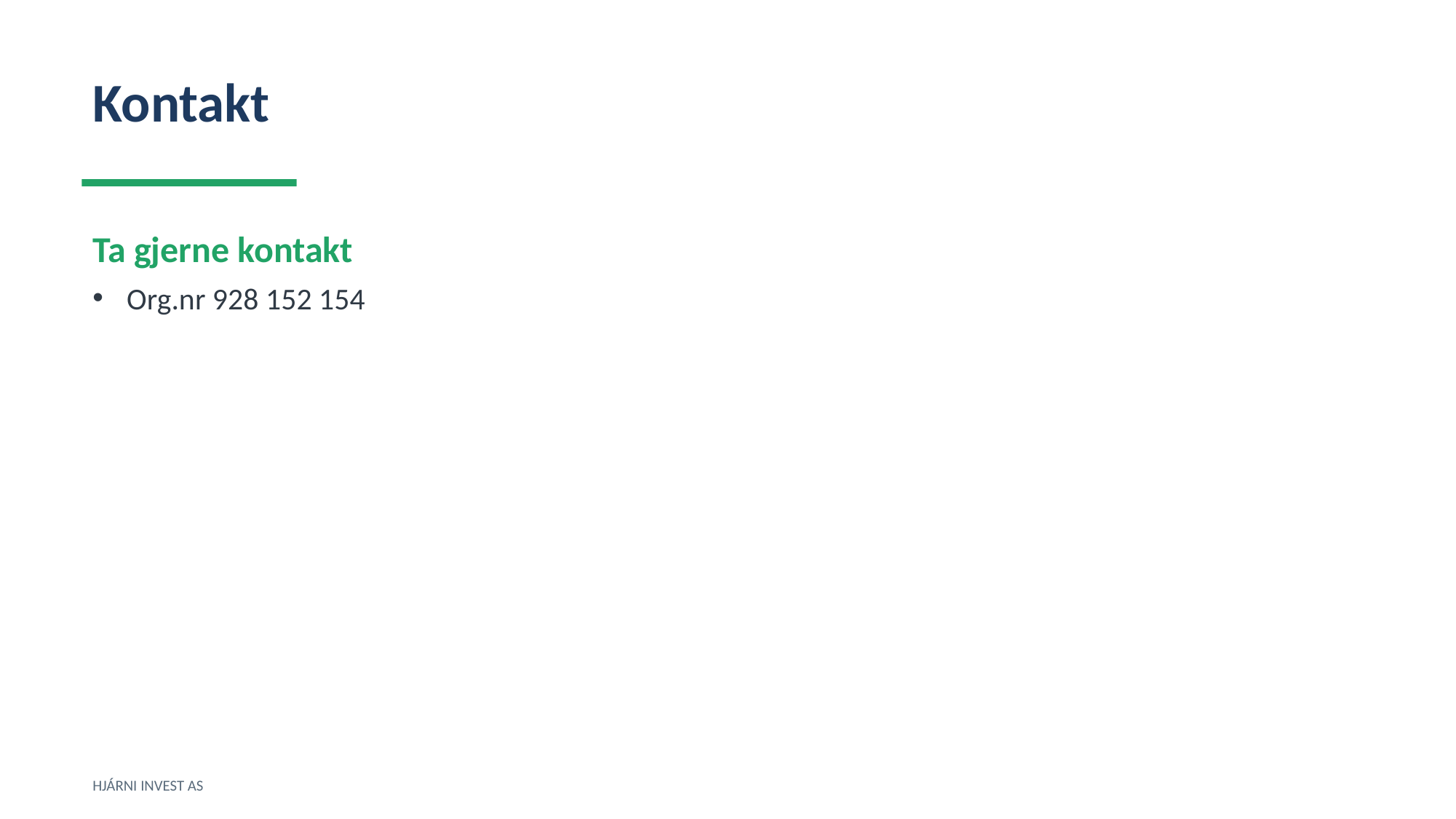

Kontakt

Ta gjerne kontakt
Org.nr 928 152 154
HJÁRNI INVEST AS